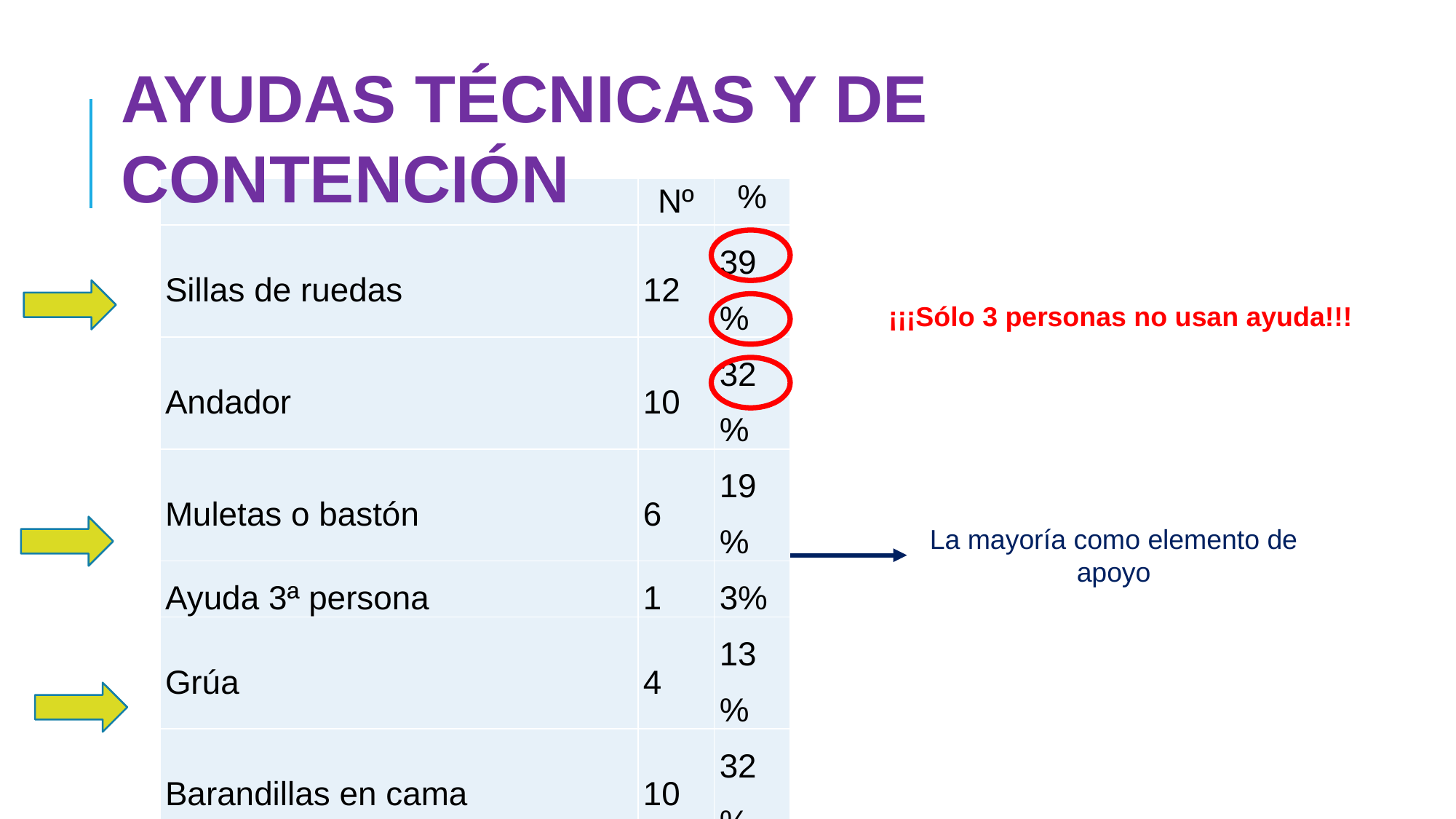

AYUDAS TÉCNICAS Y DE CONTENCIÓN
|  | Nº | % |
| --- | --- | --- |
| Sillas de ruedas | 12 | 39% |
| Andador | 10 | 32% |
| Muletas o bastón | 6 | 19% |
| Ayuda 3ª persona | 1 | 3% |
| Grúa | 4 | 13% |
| Barandillas en cama | 10 | 32% |
| Cinturón abdominal | 0 | 0% |
| Colchones antiescaras | 8 | 26% |
| Cojines antiescaras | 11 | 35% |

¡¡¡Sólo 3 personas no usan ayuda!!!

La mayoría como elemento de apoyo